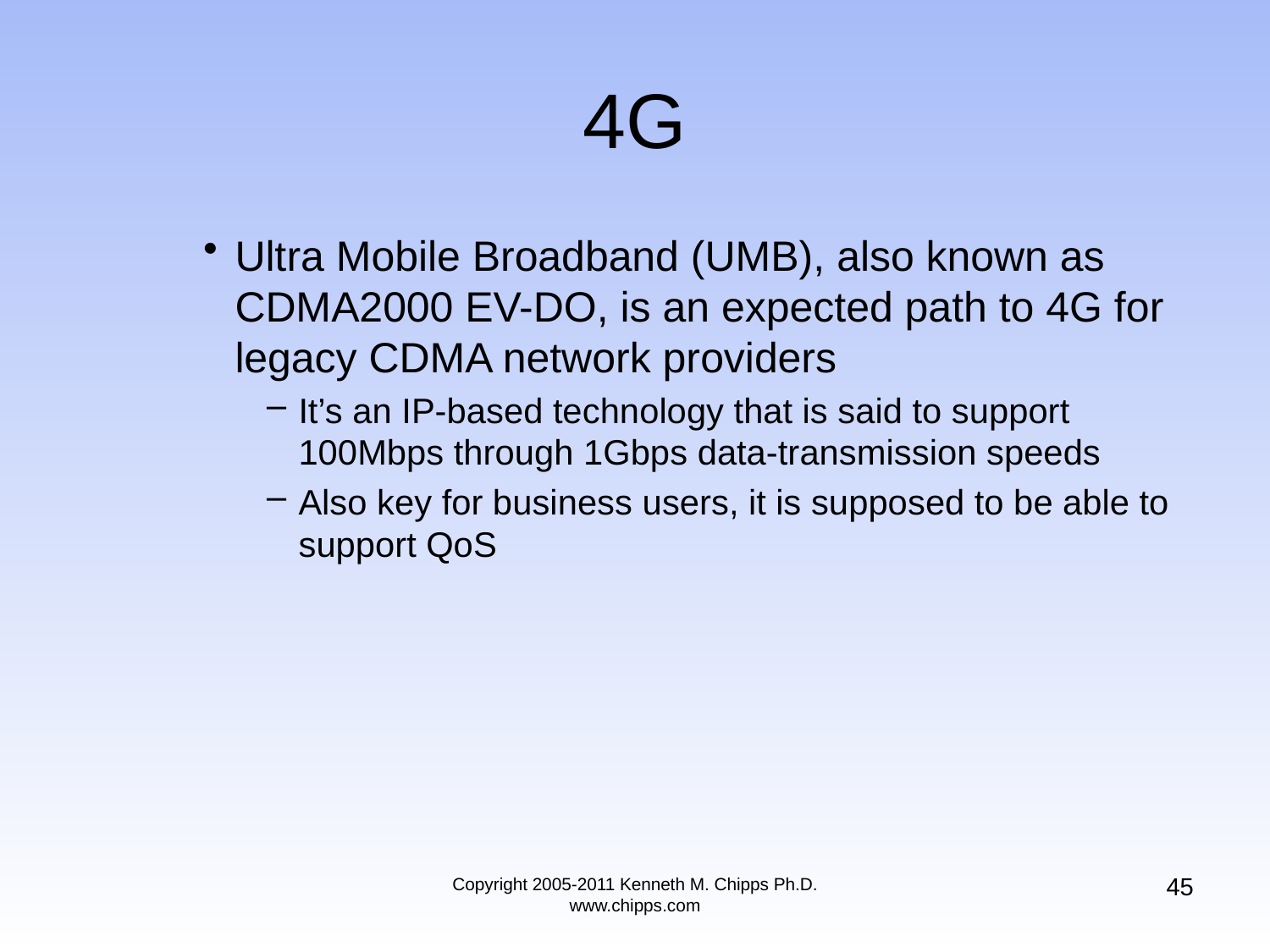

# 4G
Ultra Mobile Broadband (UMB), also known as CDMA2000 EV-DO, is an expected path to 4G for legacy CDMA network providers
It’s an IP-based technology that is said to support 100Mbps through 1Gbps data-transmission speeds
Also key for business users, it is supposed to be able to support QoS
45
Copyright 2005-2011 Kenneth M. Chipps Ph.D. www.chipps.com